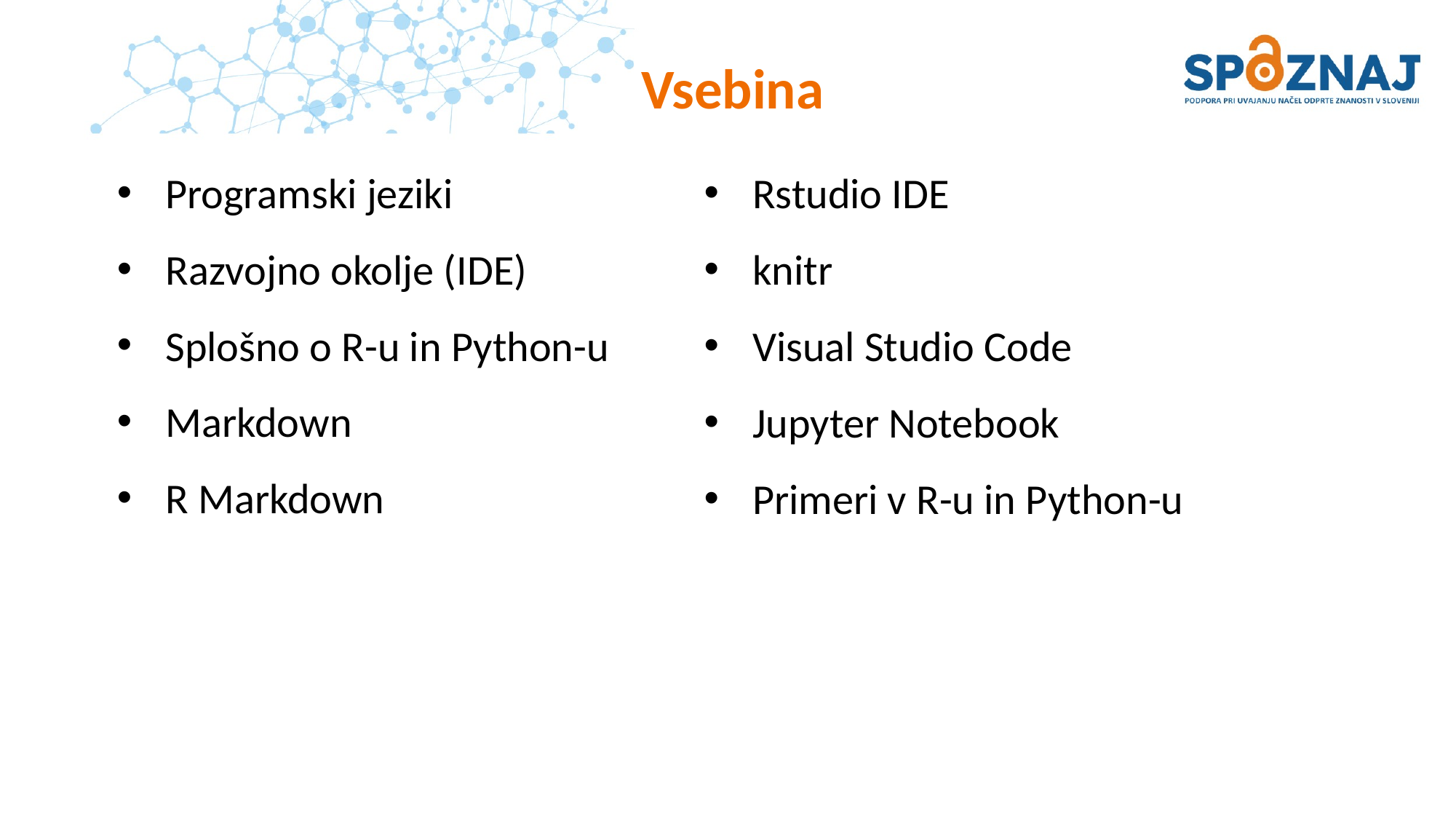

# Vsebina
Programski jeziki
Razvojno okolje (IDE)
Splošno o R-u in Python-u
Markdown
R Markdown
Rstudio IDE
knitr
Visual Studio Code
Jupyter Notebook
Primeri v R-u in Python-u